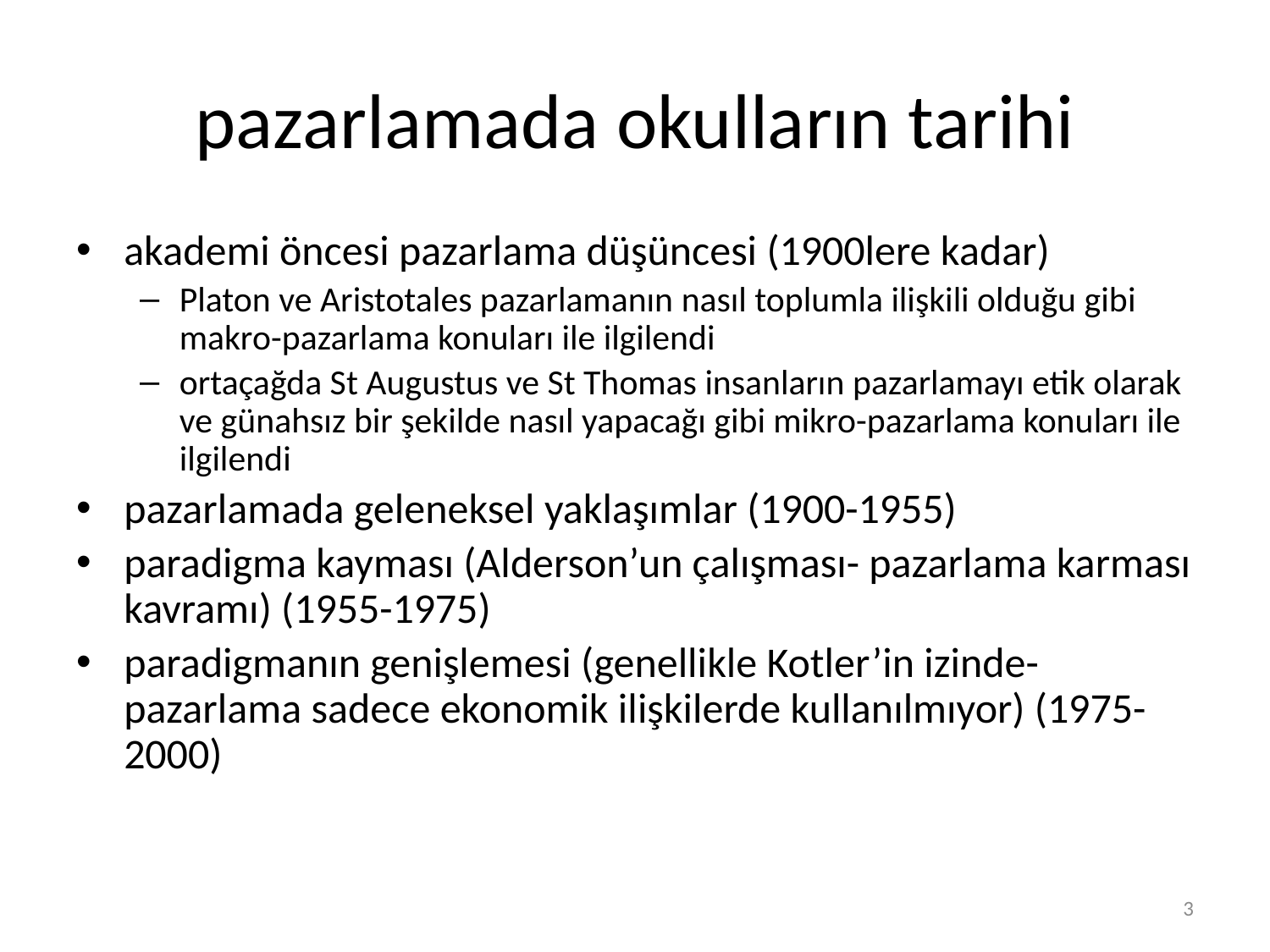

# pazarlamada okulların tarihi
akademi öncesi pazarlama düşüncesi (1900lere kadar)
Platon ve Aristotales pazarlamanın nasıl toplumla ilişkili olduğu gibi makro-pazarlama konuları ile ilgilendi
ortaçağda St Augustus ve St Thomas insanların pazarlamayı etik olarak ve günahsız bir şekilde nasıl yapacağı gibi mikro-pazarlama konuları ile ilgilendi
pazarlamada geleneksel yaklaşımlar (1900-1955)
paradigma kayması (Alderson’un çalışması- pazarlama karması kavramı) (1955-1975)
paradigmanın genişlemesi (genellikle Kotler’in izinde-pazarlama sadece ekonomik ilişkilerde kullanılmıyor) (1975-2000)
3